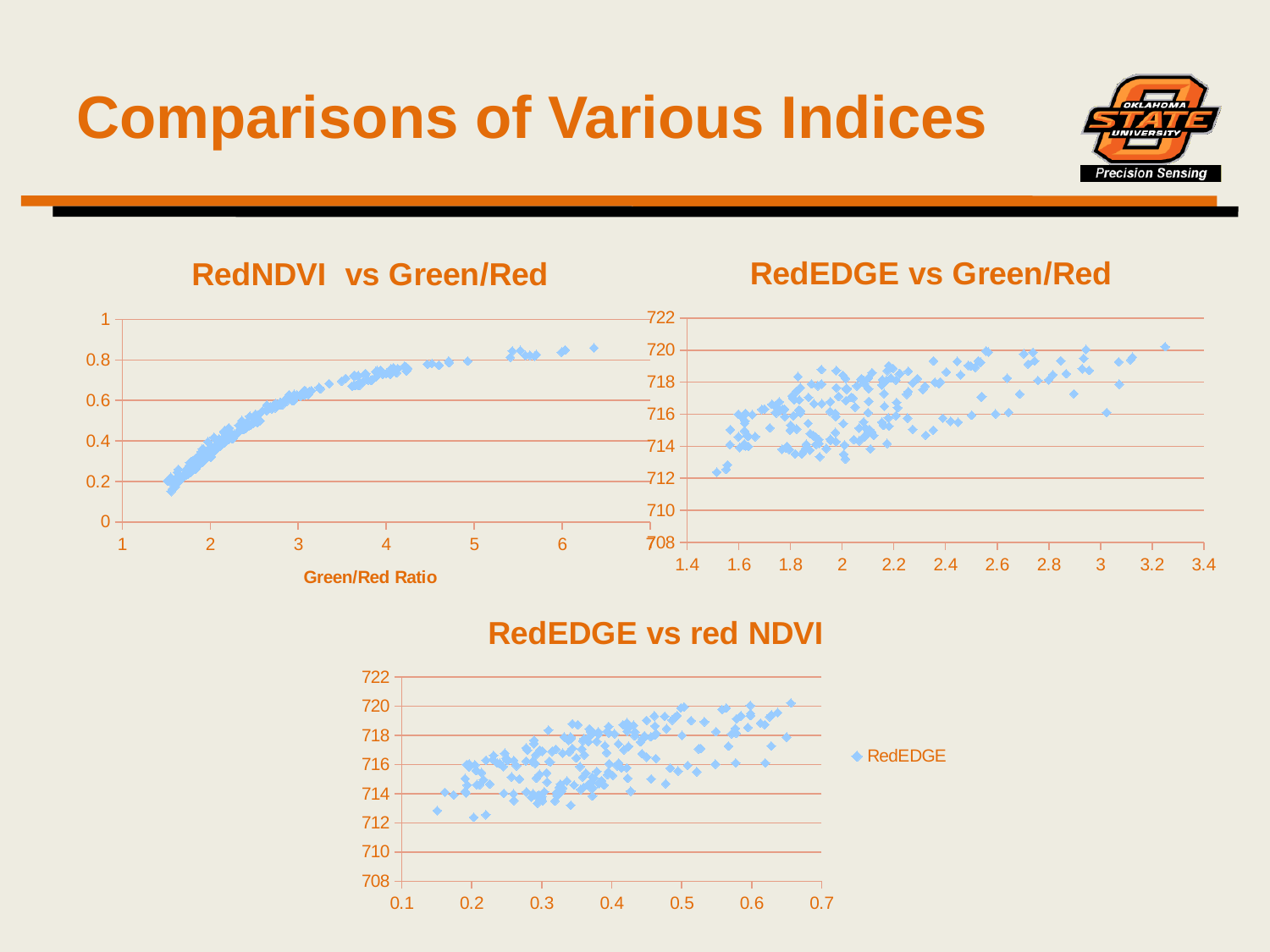

# Comparisons of Various Indices

### Chart: RedNDVI  vs Green/Red

| Category | RedNDVI |
|---|---|

### Chart: RedEDGE vs Green/Red

| Category | RedEDGE |
|---|---|

### Chart: RedEDGE vs red NDVI

| Category | RedEDGE |
|---|---|